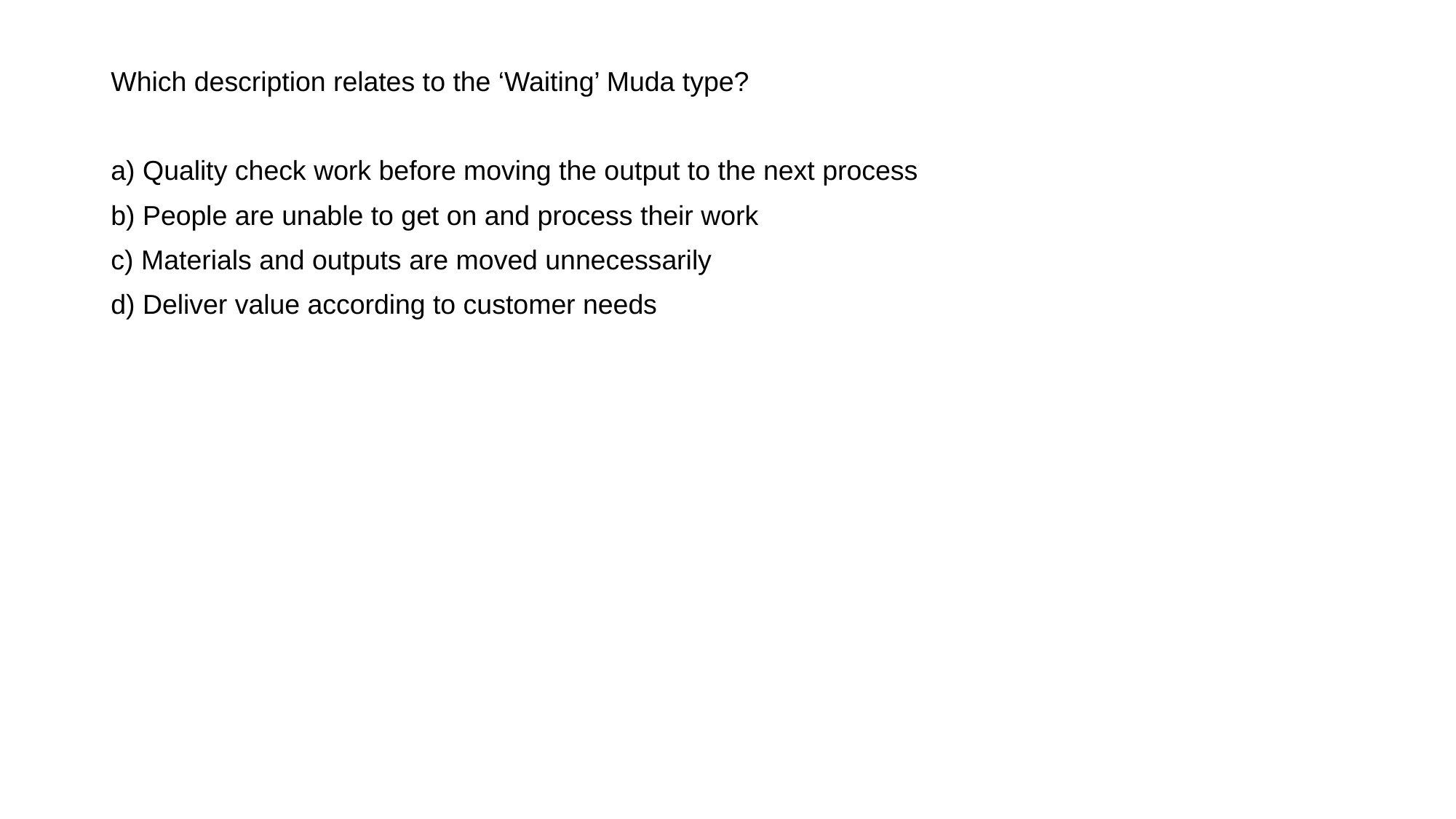

Which description relates to the ‘Waiting’ Muda type?

a) Quality check work before moving the output to the next process
b) People are unable to get on and process their work
c) Materials and outputs are moved unnecessarily
d) Deliver value according to customer needs